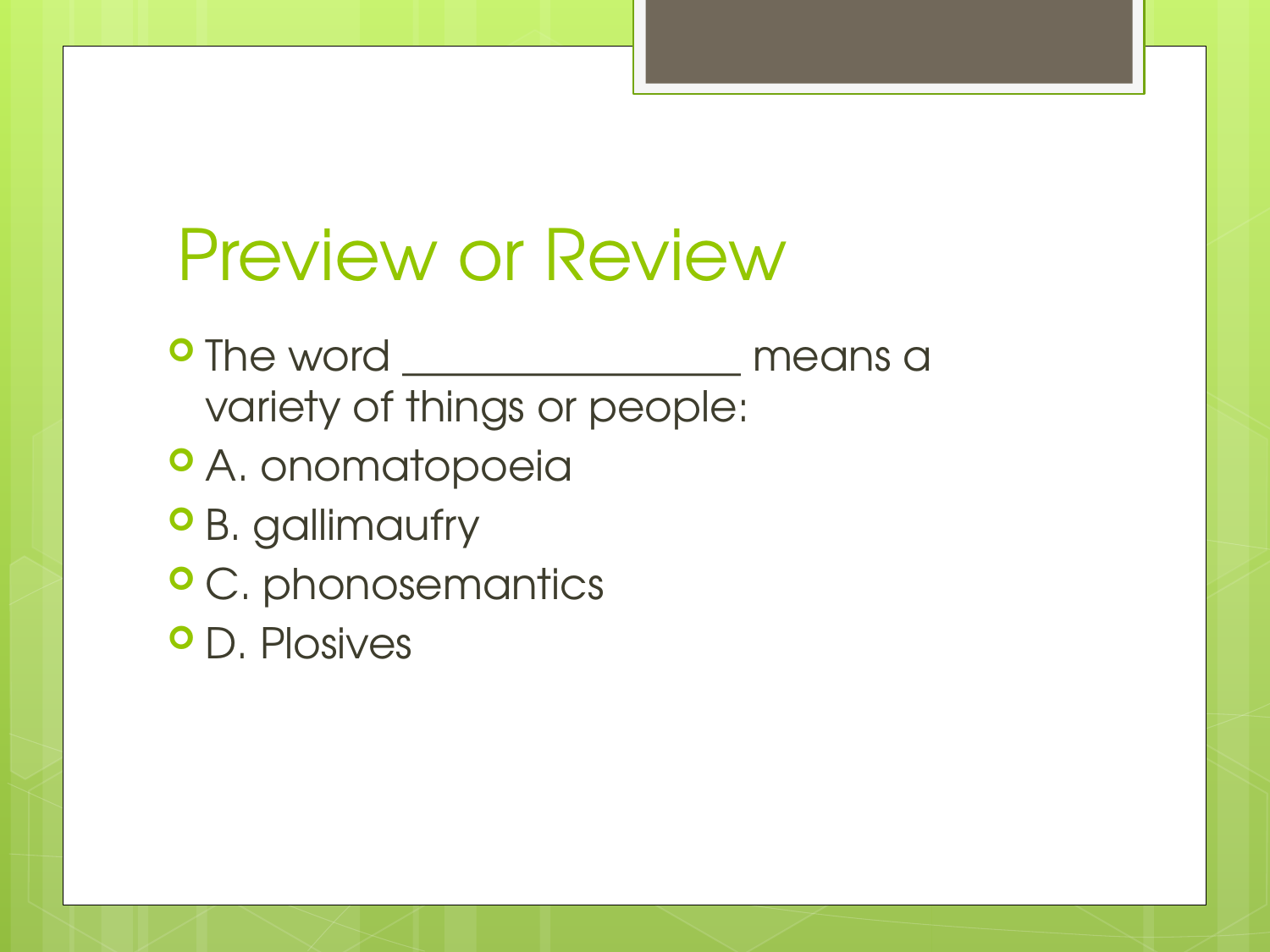

# Preview or Review
The word ________________ means a variety of things or people:
A. onomatopoeia
B. gallimaufry
C. phonosemantics
D. Plosives